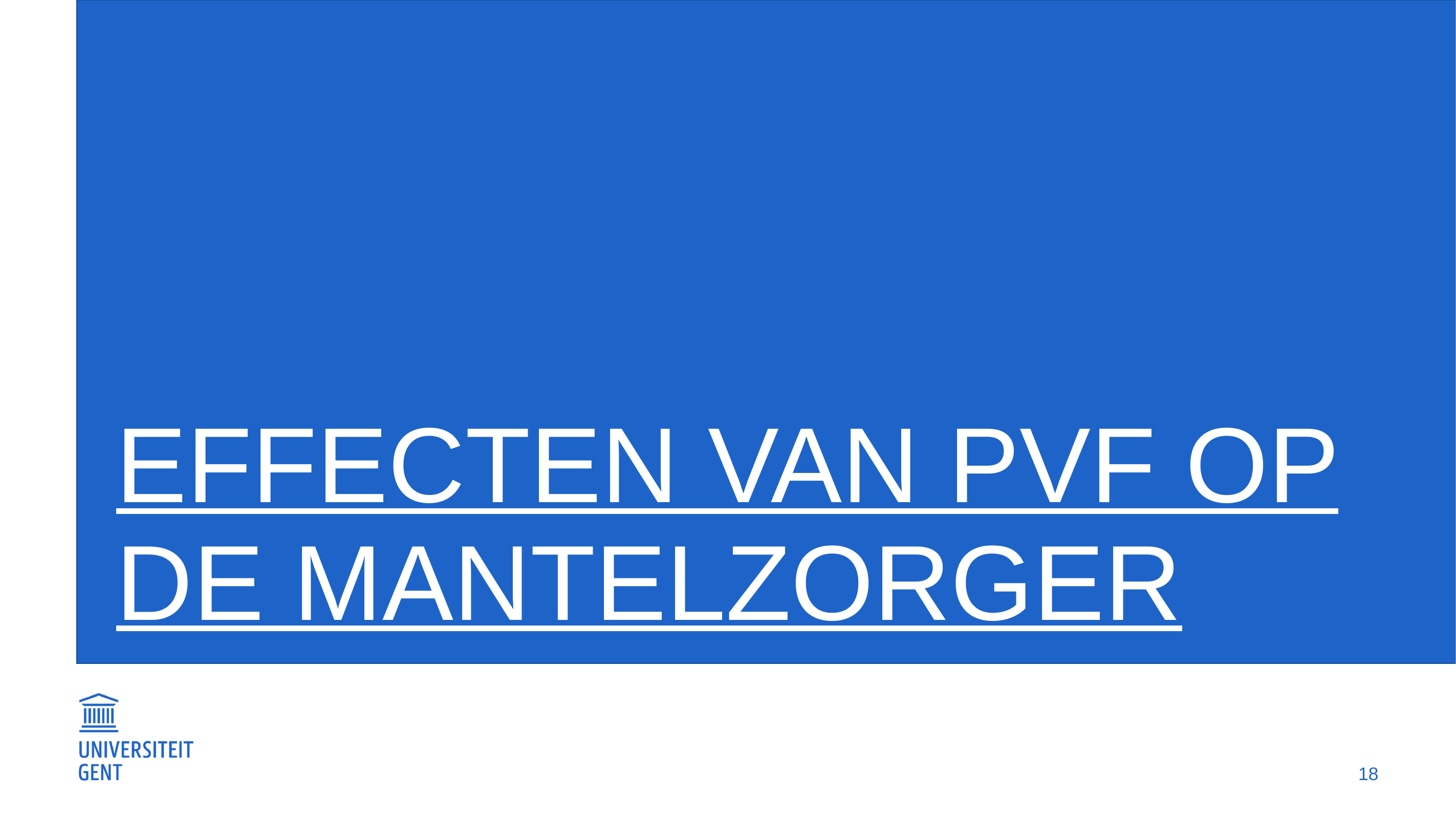

# Effecten van PVF op de mantelzorger
18